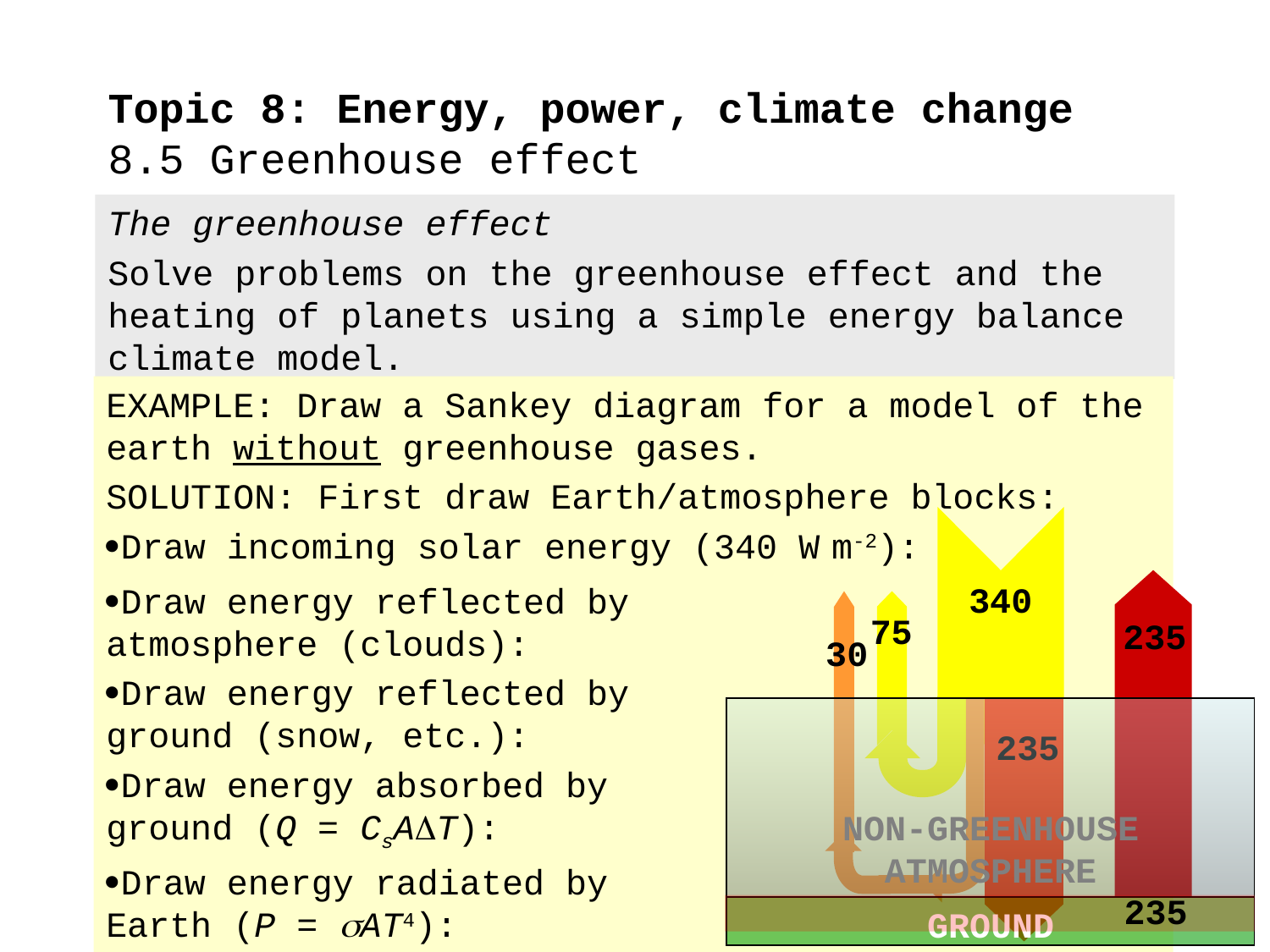

# Topic 8: Energy, power, climate change 8.5 Greenhouse effect
The greenhouse effect
Solve problems on the greenhouse effect and the heating of planets using a simple energy balance climate model.
EXAMPLE: Draw a Sankey diagram for a model of the earth without greenhouse gases.
SOLUTION: First draw Earth/atmosphere blocks:
•Draw incoming solar energy (340 W m-2):
•Draw energy reflected by                       atmosphere (clouds):
•Draw energy reflected by                       ground (snow, etc.):
•Draw energy absorbed by                       ground (Q = CsAΔT):
•Draw energy radiated by                           Earth (P = σAT4):

340
235

30

75

NON-GREENHOUSE ATMOSPHERE

GROUND
235

235